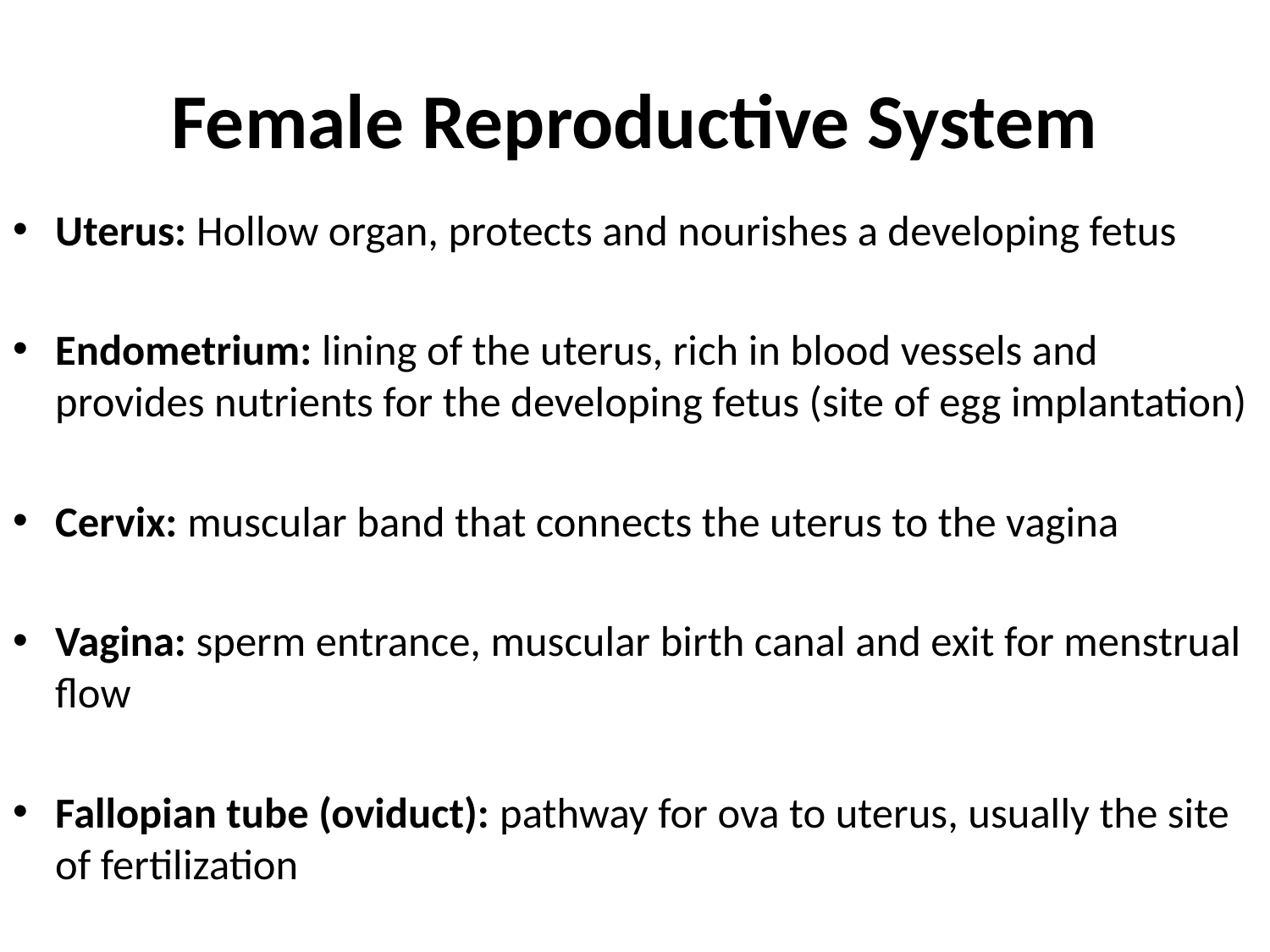

# Female Reproductive System
Uterus: Hollow organ, protects and nourishes a developing fetus

Endometrium: lining of the uterus, rich in blood vessels and provides nutrients for the developing fetus (site of egg implantation)

Cervix: muscular band that connects the uterus to the vagina

Vagina: sperm entrance, muscular birth canal and exit for menstrual flow

Fallopian tube (oviduct): pathway for ova to uterus, usually the site of fertilization